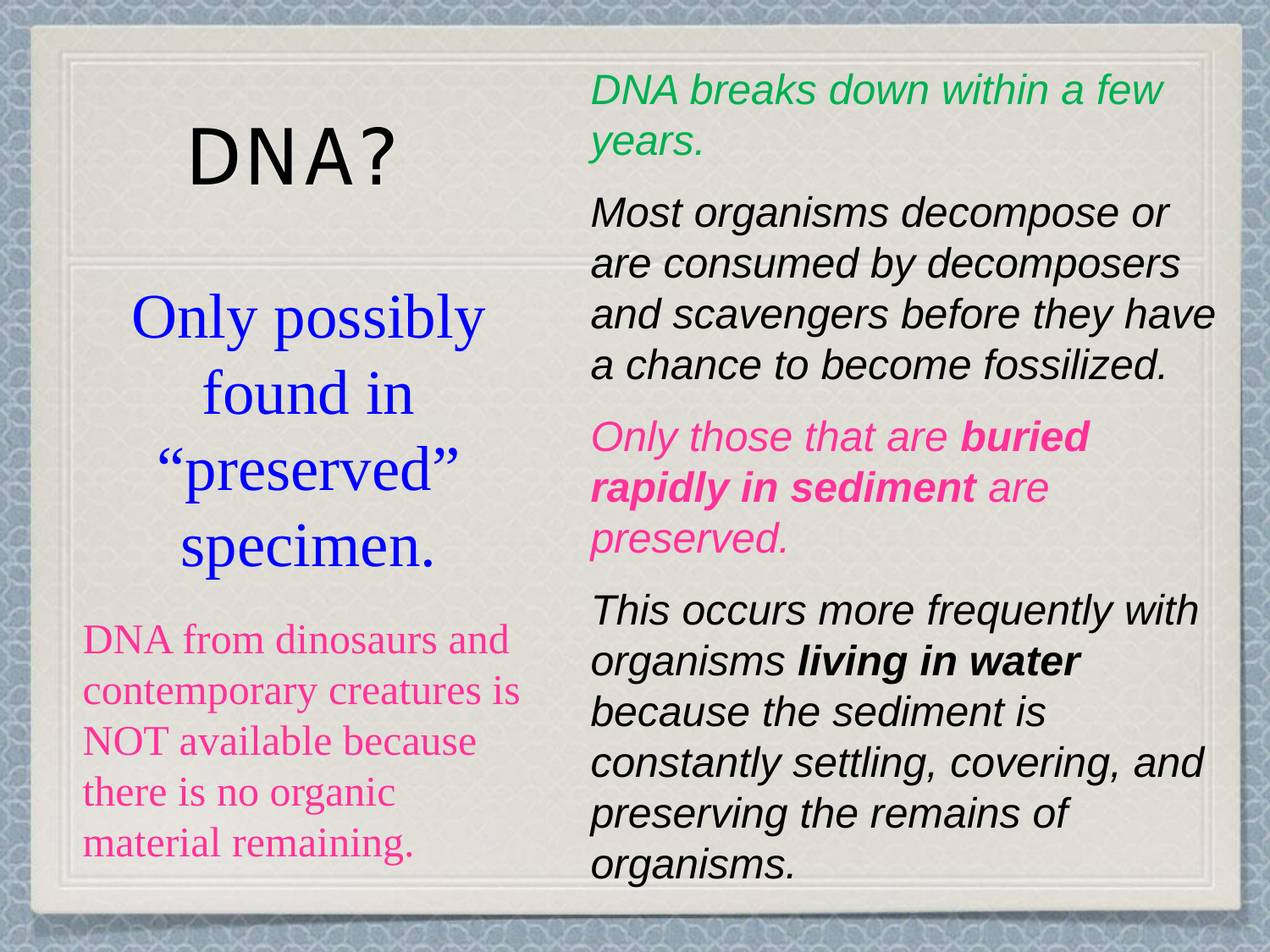

# DNA?
DNA breaks down within a few years.
Most organisms decompose or are consumed by decomposers and scavengers before they have a chance to become fossilized.
Only those that are buried rapidly in sediment are preserved.
This occurs more frequently with organisms living in water because the sediment is constantly settling, covering, and preserving the remains of organisms.
Only possibly found in “preserved” specimen.
DNA from dinosaurs and contemporary creatures is NOT available because there is no organic material remaining.